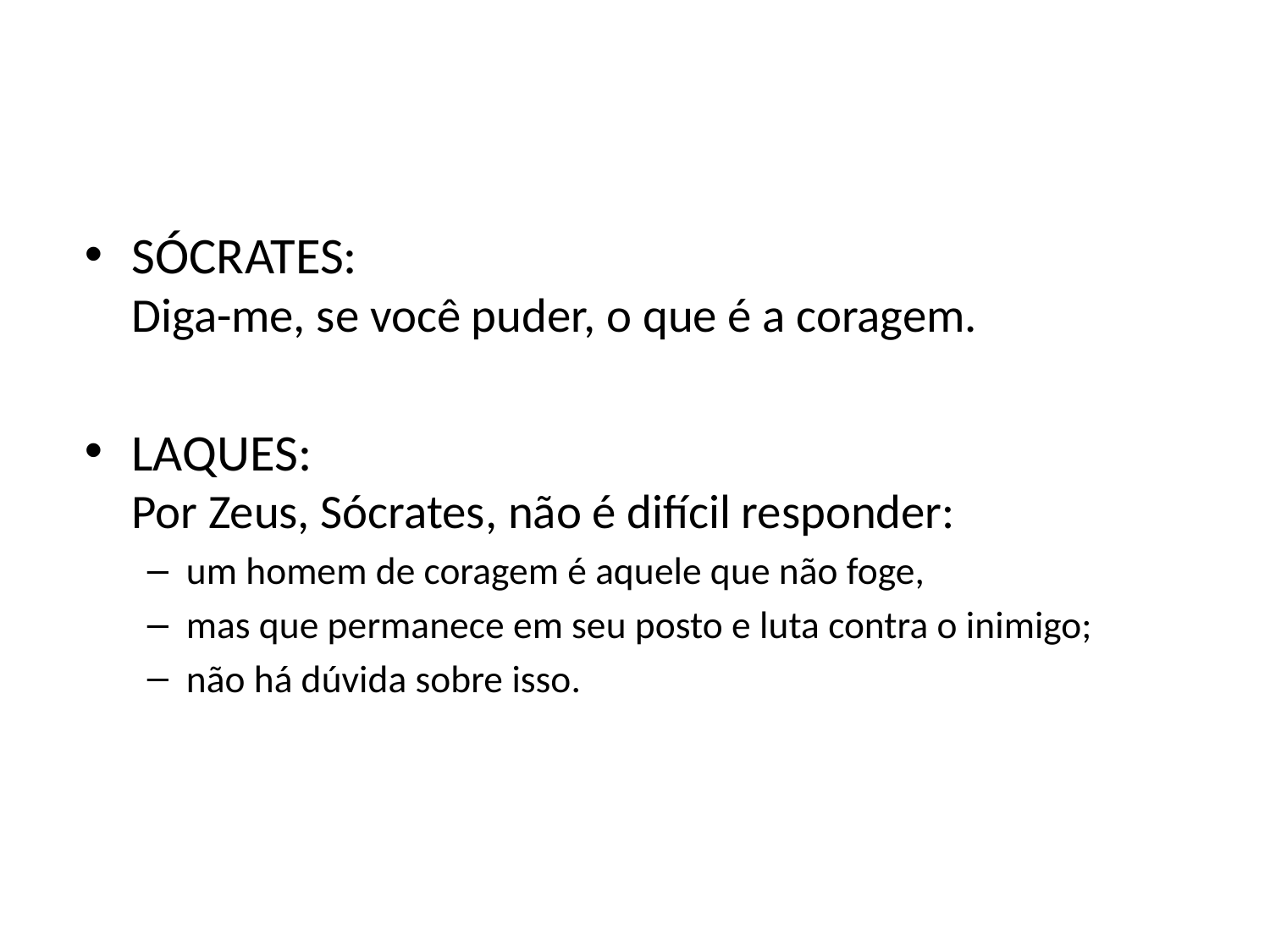

SÓCRATES:
Diga-me, se você puder, o que é a coragem.

LAQUES:
Por Zeus, Sócrates, não é difícil responder:
um homem de coragem é aquele que não foge,
mas que permanece em seu posto e luta contra o inimigo;
não há dúvida sobre isso.